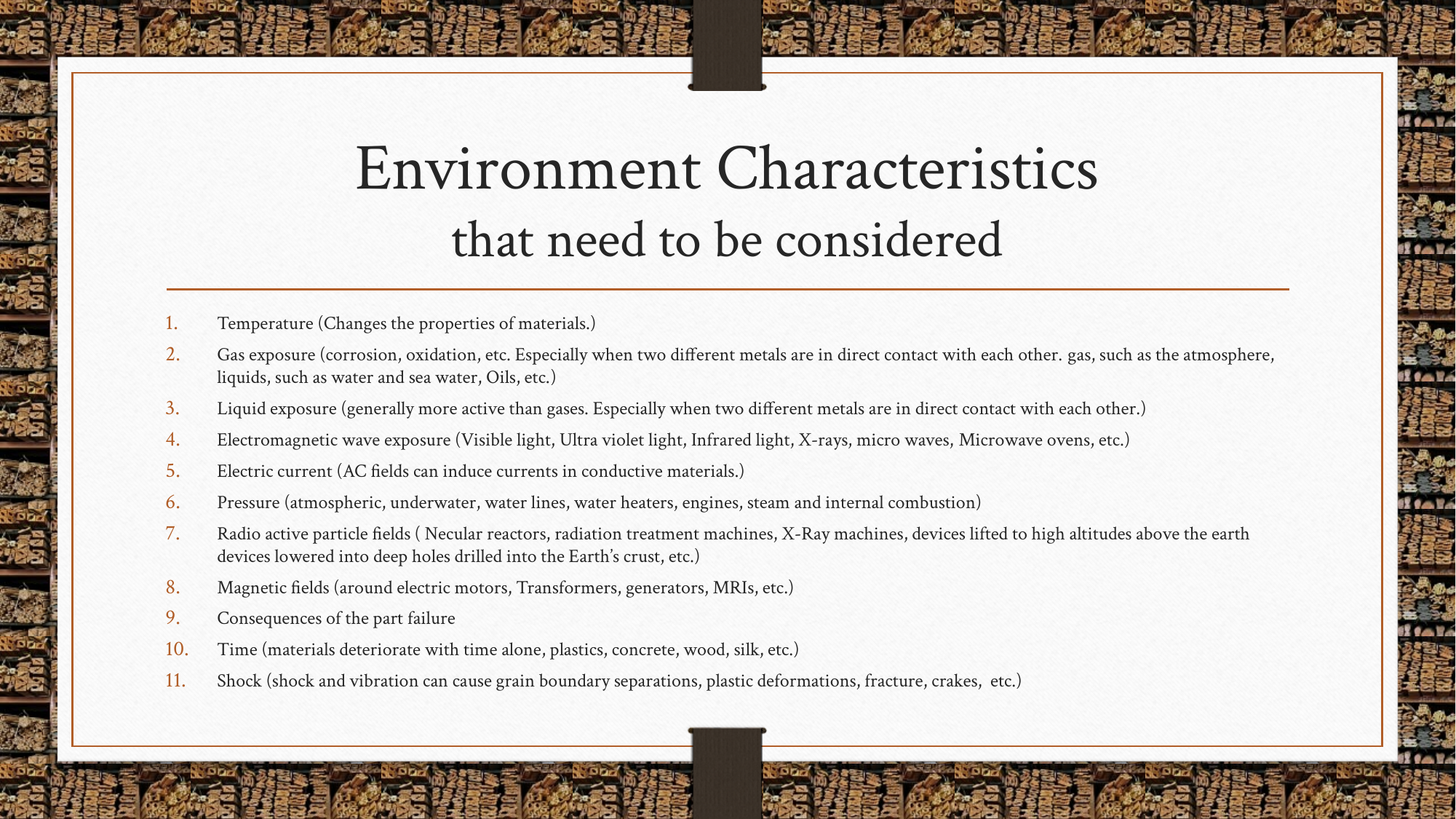

# Environment Characteristics that need to be considered
Temperature (Changes the properties of materials.)
Gas exposure (corrosion, oxidation, etc. Especially when two different metals are in direct contact with each other. gas, such as the atmosphere, liquids, such as water and sea water, Oils, etc.)
Liquid exposure (generally more active than gases. Especially when two different metals are in direct contact with each other.)
Electromagnetic wave exposure (Visible light, Ultra violet light, Infrared light, X-rays, micro waves, Microwave ovens, etc.)
Electric current (AC fields can induce currents in conductive materials.)
Pressure (atmospheric, underwater, water lines, water heaters, engines, steam and internal combustion)
Radio active particle fields ( Necular reactors, radiation treatment machines, X-Ray machines, devices lifted to high altitudes above the earth devices lowered into deep holes drilled into the Earth’s crust, etc.)
Magnetic fields (around electric motors, Transformers, generators, MRIs, etc.)
Consequences of the part failure
Time (materials deteriorate with time alone, plastics, concrete, wood, silk, etc.)
Shock (shock and vibration can cause grain boundary separations, plastic deformations, fracture, crakes,  etc.)